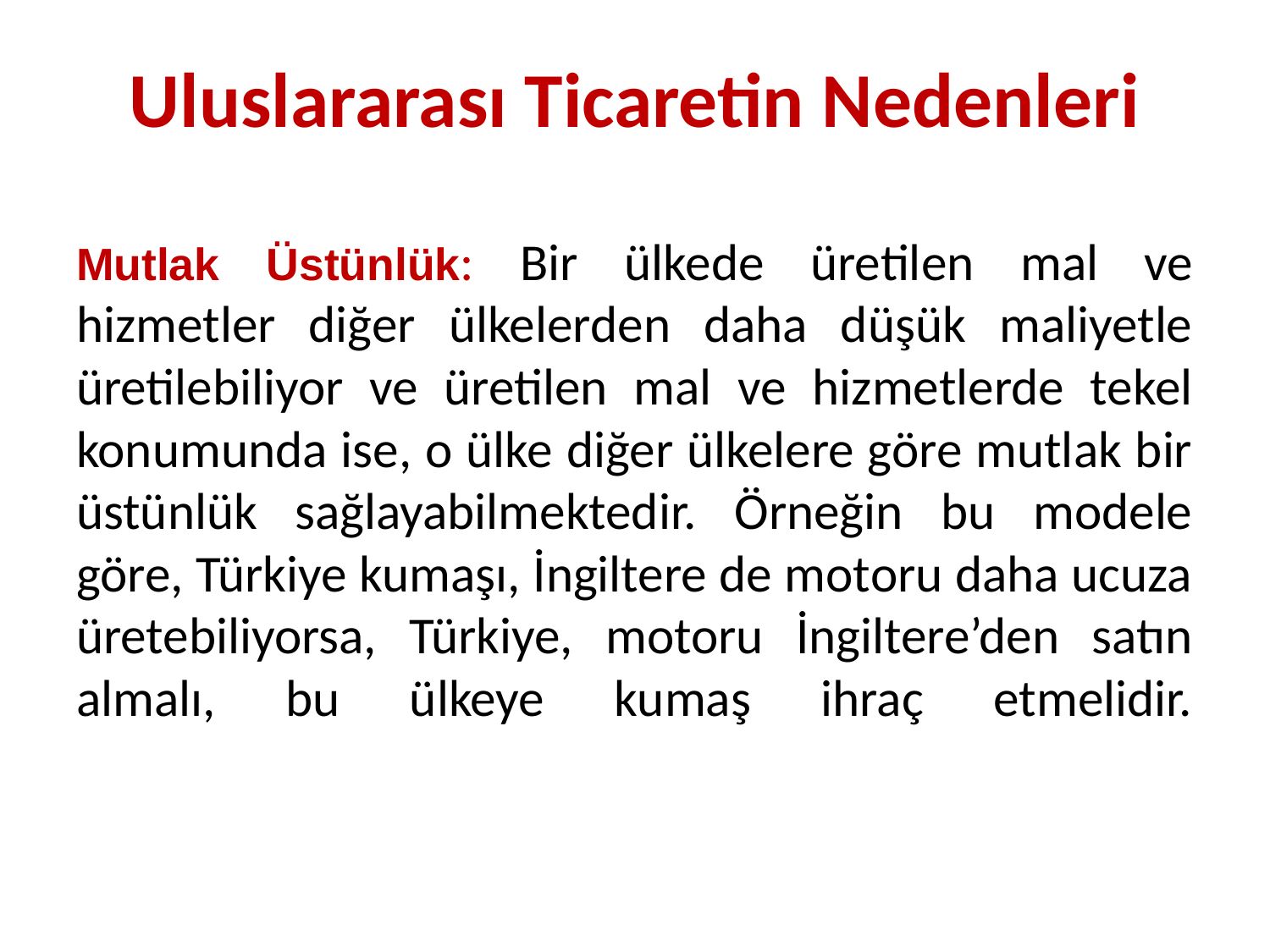

# Uluslararası Ticaretin Nedenleri
Mutlak Üstünlük: Bir ülkede üretilen mal ve hizmetler diğer ülkelerden daha düşük maliyetle üretilebiliyor ve üretilen mal ve hizmetlerde tekel konumunda ise, o ülke diğer ülkelere göre mutlak bir üstünlük sağlayabilmektedir. Örneğin bu modele göre, Türkiye kumaşı, İngiltere de motoru daha ucuza üretebiliyorsa, Türkiye, motoru İngiltere’den satın almalı, bu ülkeye kumaş ihraç etmelidir.